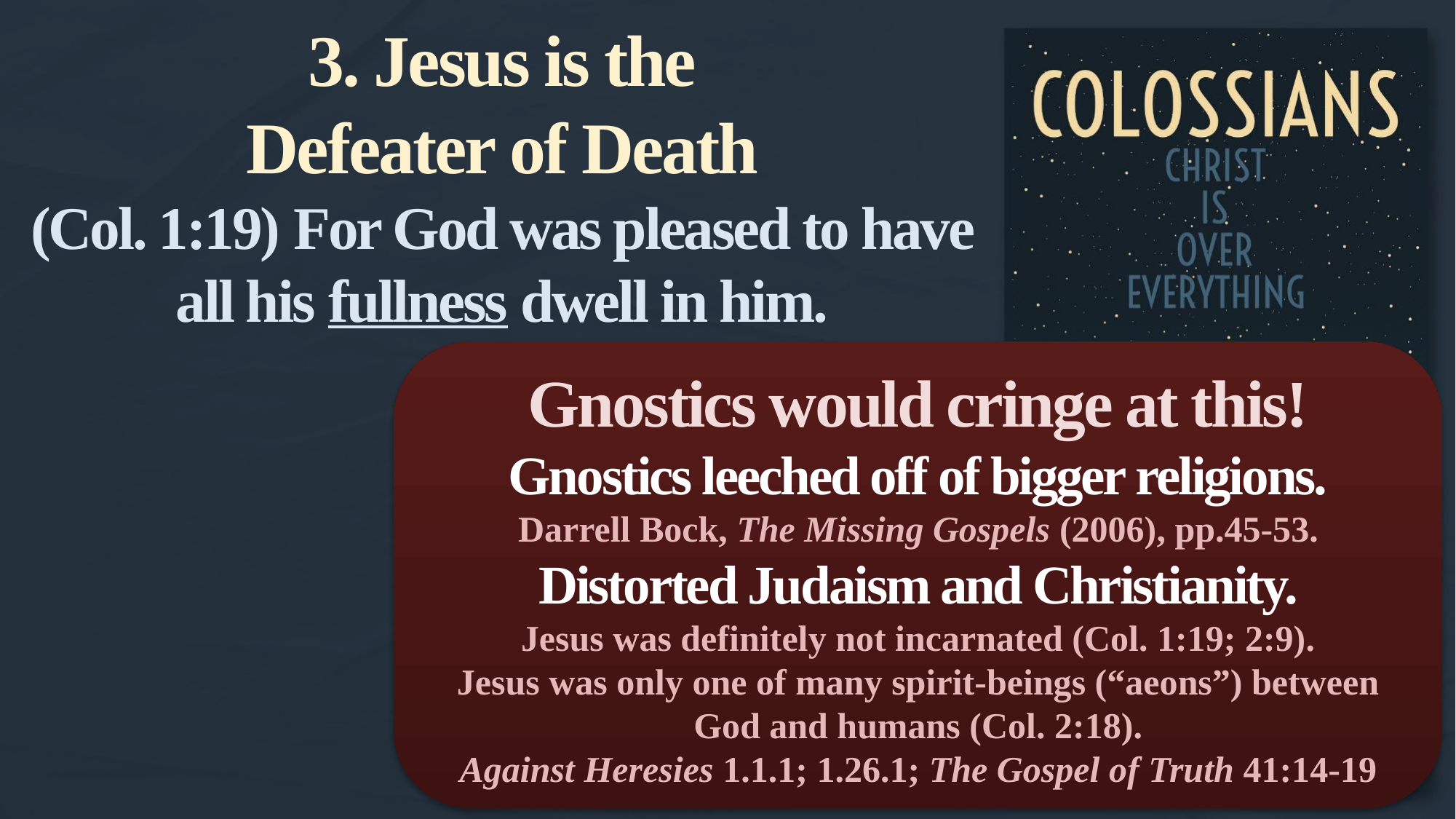

3. Jesus is the
Defeater of Death
(Col. 1:19) For God was pleased to have all his fullness dwell in him.
Gnostics would cringe at this!
Gnostics leeched off of bigger religions.
Darrell Bock, The Missing Gospels (2006), pp.45-53.
Distorted Judaism and Christianity.
Jesus was definitely not incarnated (Col. 1:19; 2:9).
Jesus was only one of many spirit-beings (“aeons”) between God and humans (Col. 2:18).
Against Heresies 1.1.1; 1.26.1; The Gospel of Truth 41:14-19